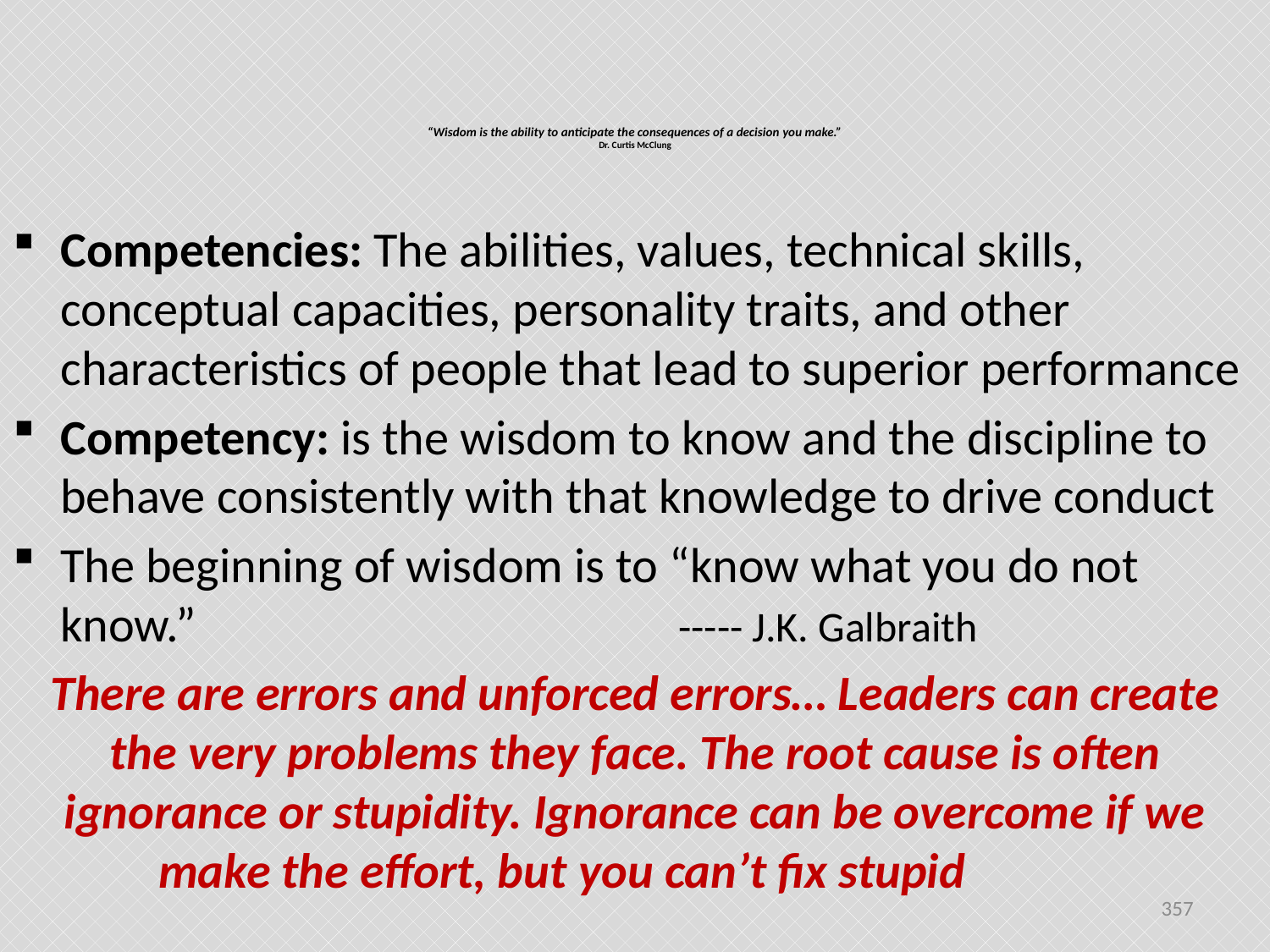

# “Wisdom is the ability to anticipate the consequences of a decision you make.” Dr. Curtis McClung
Competencies: The abilities, values, technical skills, conceptual capacities, personality traits, and other characteristics of people that lead to superior performance
Competency: is the wisdom to know and the discipline to behave consistently with that knowledge to drive conduct
The beginning of wisdom is to “know what you do not know.”                                           ----- J.K. Galbraith
There are errors and unforced errors… Leaders can create the very problems they face. The root cause is often ignorance or stupidity. Ignorance can be overcome if we make the effort, but you can’t fix stupid

357